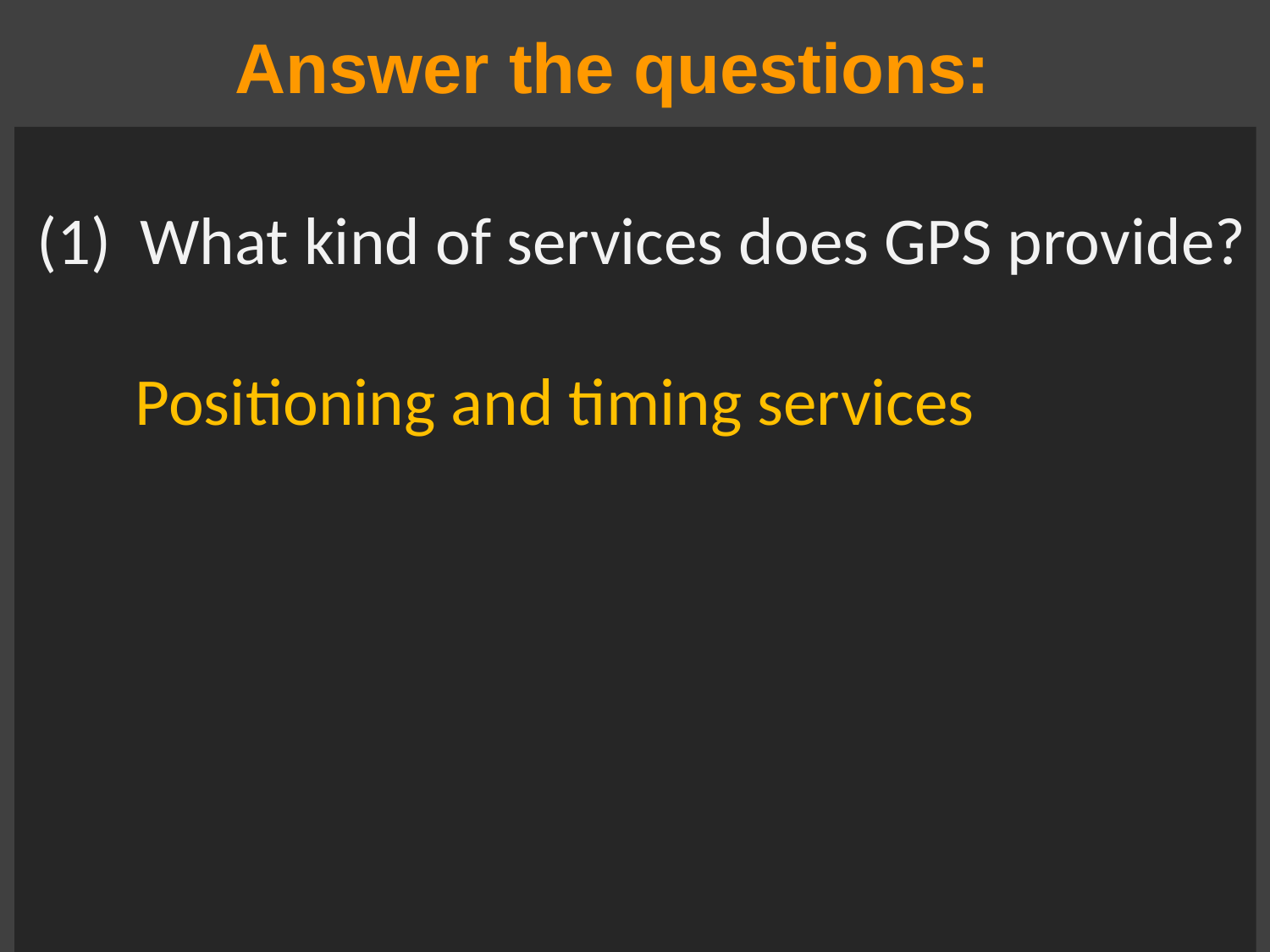

Answer the questions:

What kind of services does GPS provide?

Positioning and timing services